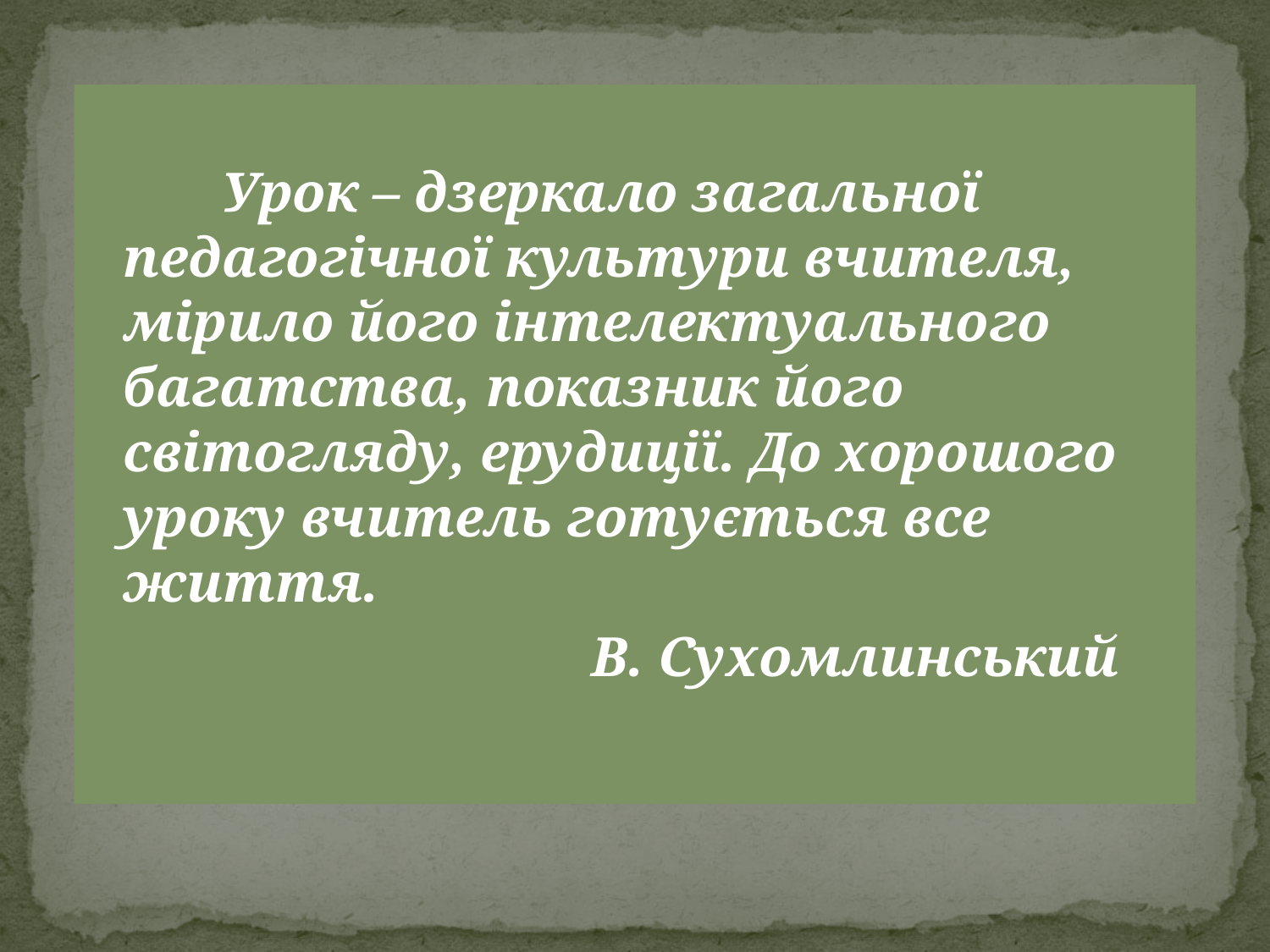

Урок – дзеркало загальної педагогічної культури вчителя,  мірило його інтелектуального багатства, показник його світогляду, ерудиції. До хорошого уроку вчитель готується все життя.
										                                 В. Сухомлинський